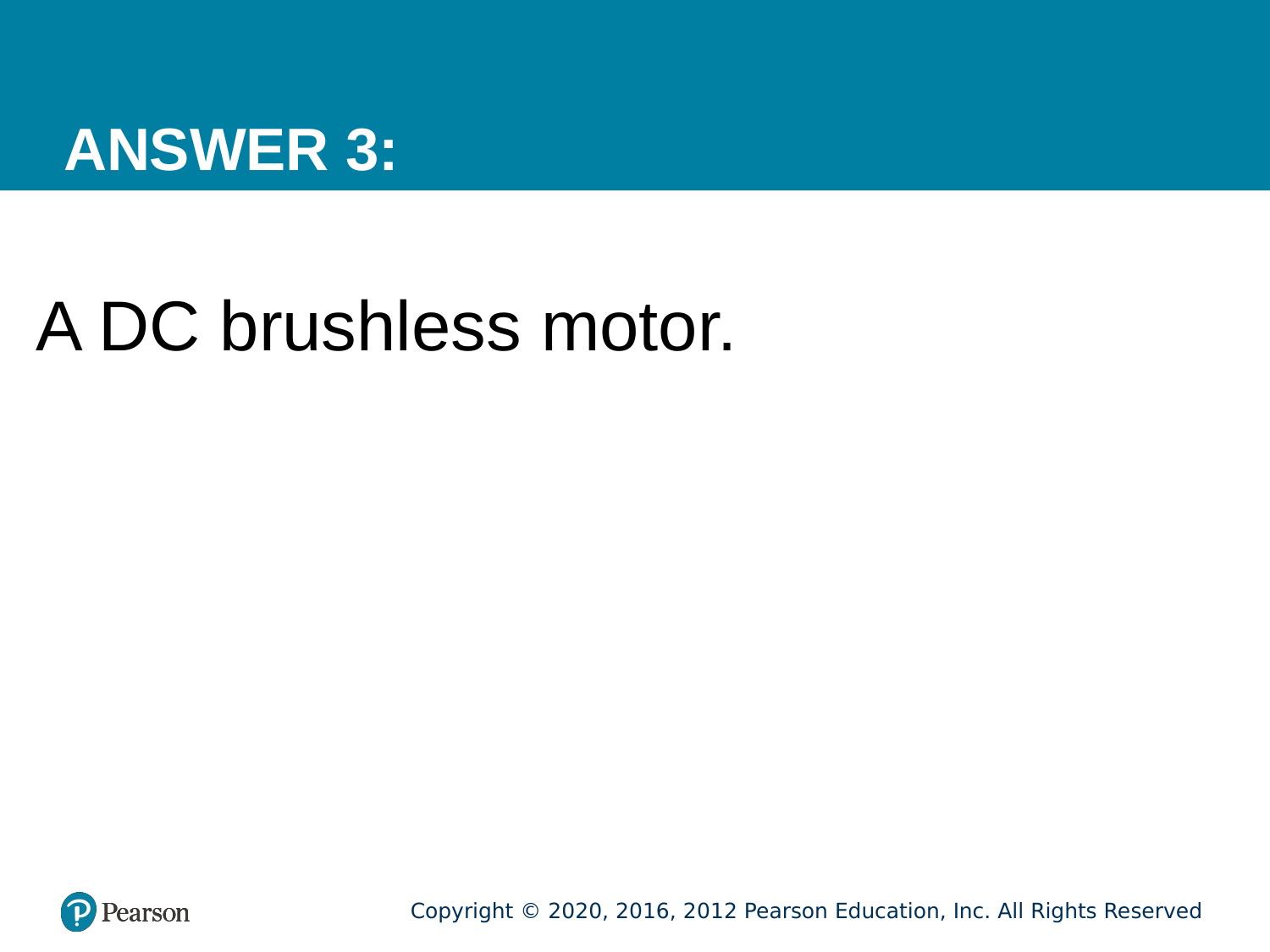

# ANSWER 3:
A DC brushless motor.